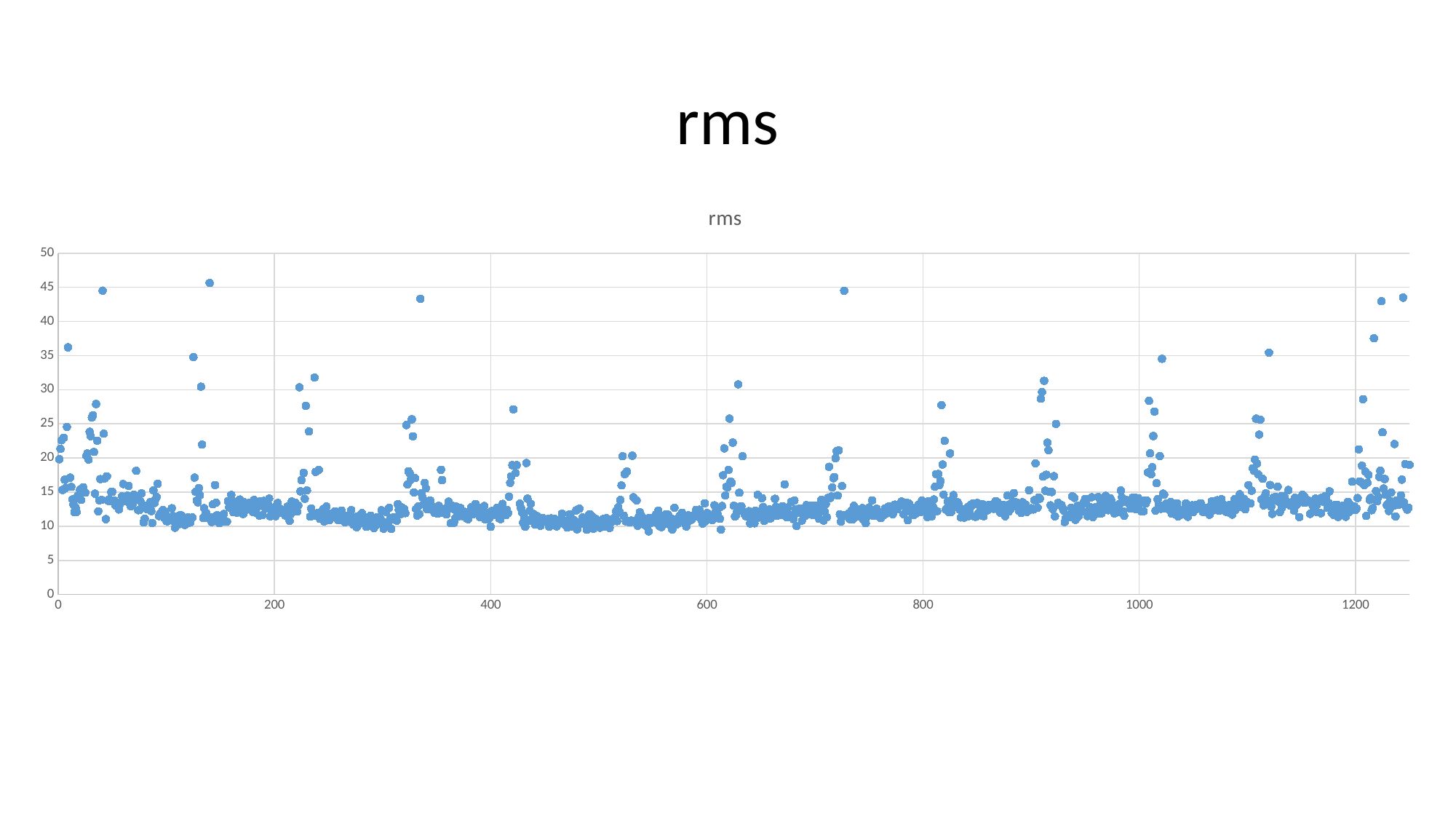

# rms

### Chart: rms

| Category |  |
|---|---|